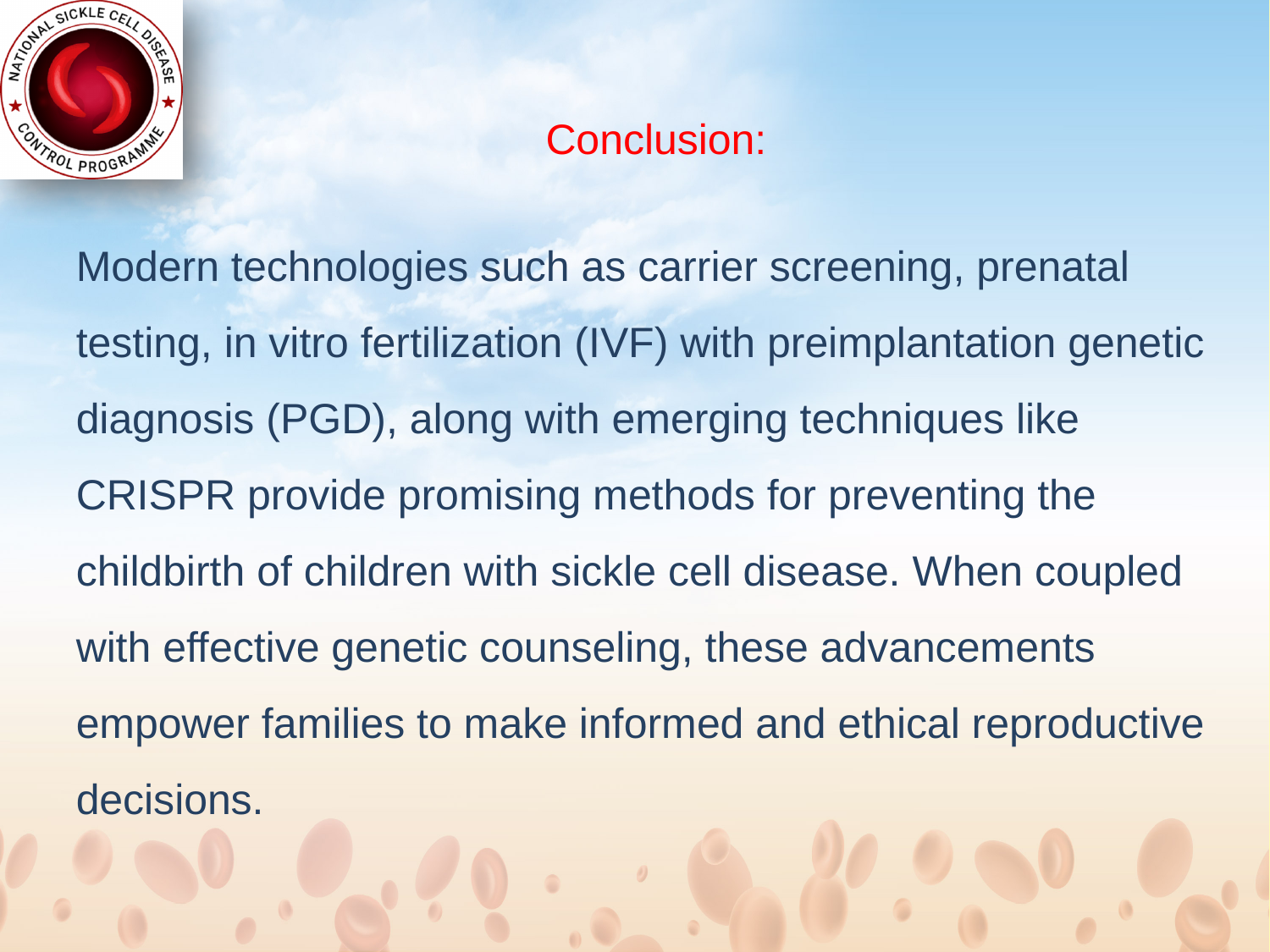

Conclusion:

Modern technologies such as carrier screening, prenatal testing, in vitro fertilization (IVF) with preimplantation genetic diagnosis (PGD), along with emerging techniques like CRISPR provide promising methods for preventing the childbirth of children with sickle cell disease. When coupled with effective genetic counseling, these advancements empower families to make informed and ethical reproductive decisions.